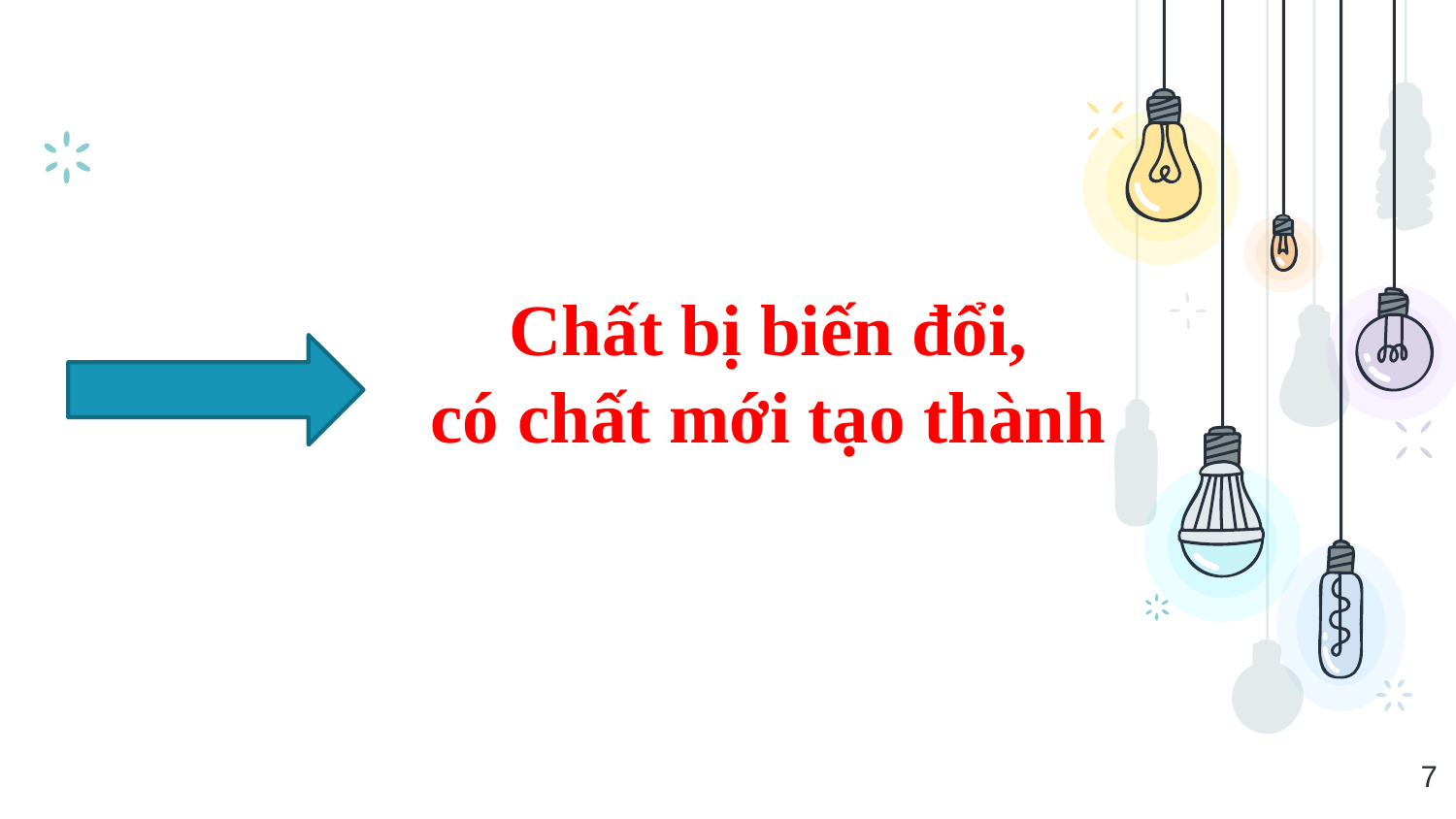

Chất bị biến đổi,
có chất mới tạo thành

7